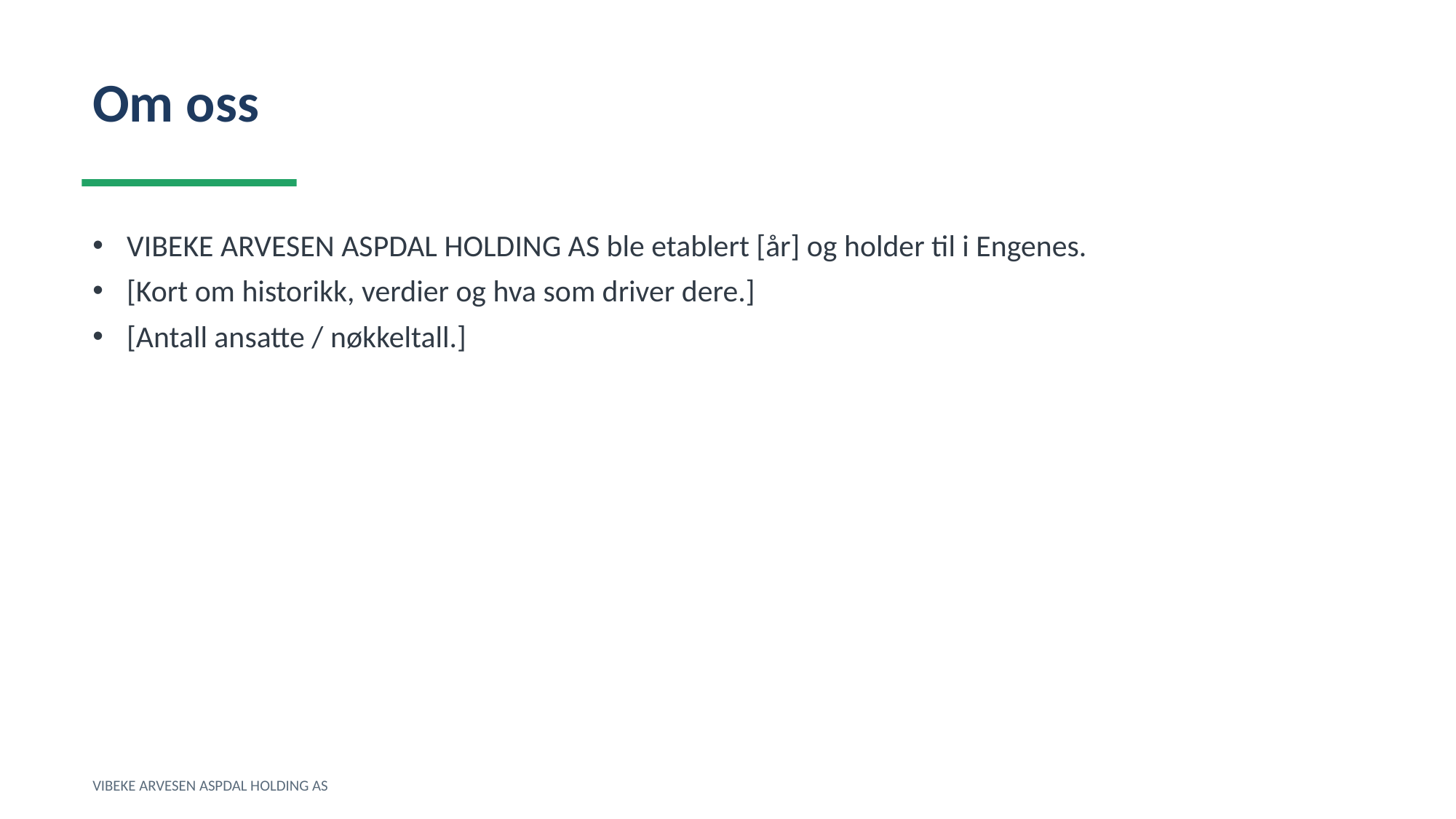

Om oss

VIBEKE ARVESEN ASPDAL HOLDING AS ble etablert [år] og holder til i Engenes.
[Kort om historikk, verdier og hva som driver dere.]
[Antall ansatte / nøkkeltall.]
VIBEKE ARVESEN ASPDAL HOLDING AS